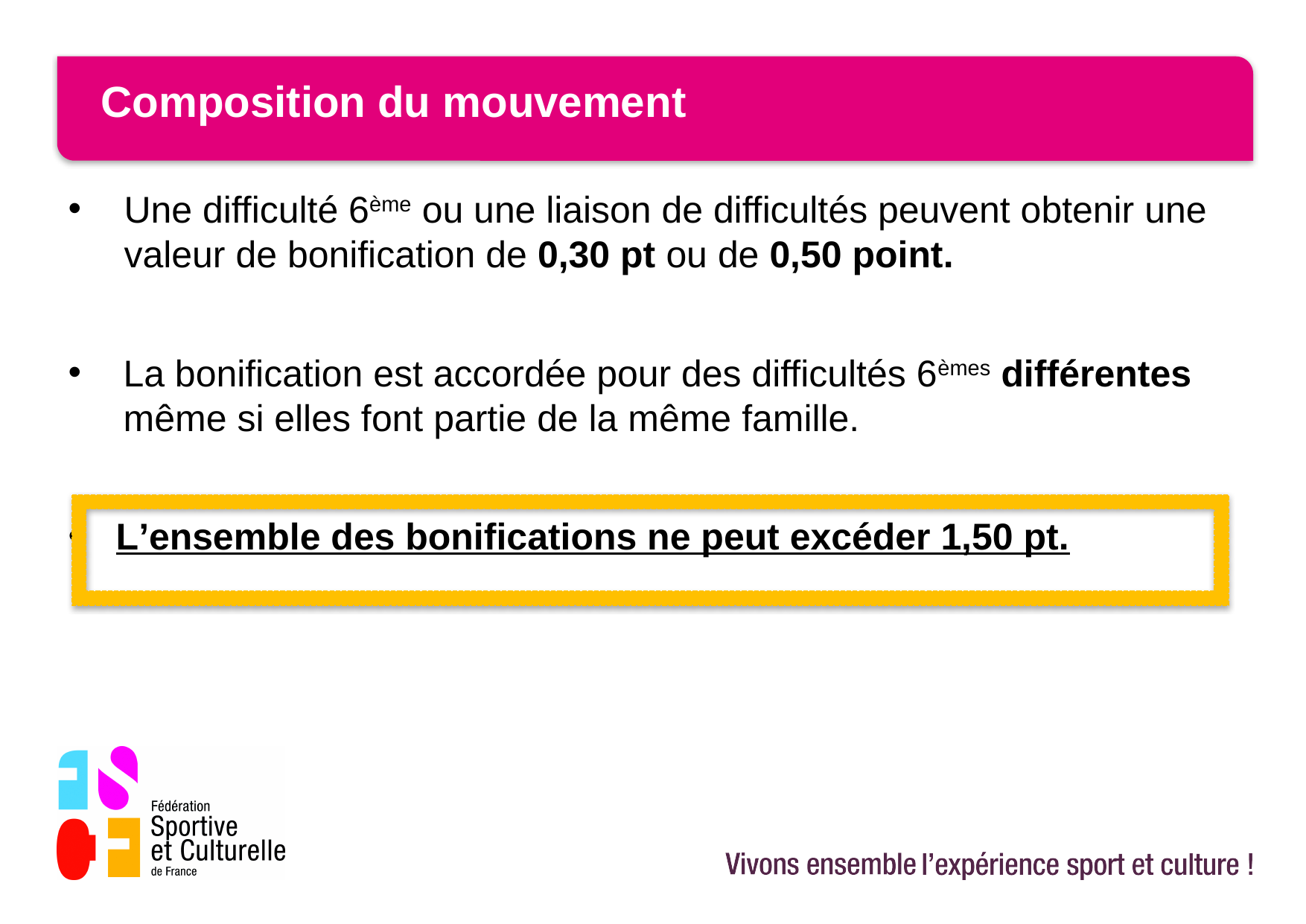

# Composition du mouvement
Une difficulté 6ème ou une liaison de difficultés peuvent obtenir une valeur de bonification de 0,30 pt ou de 0,50 point.

La bonification est accordée pour des difficultés 6èmes différentes même si elles font partie de la même famille.

L’ensemble des bonifications ne peut excéder 1,50 pt.